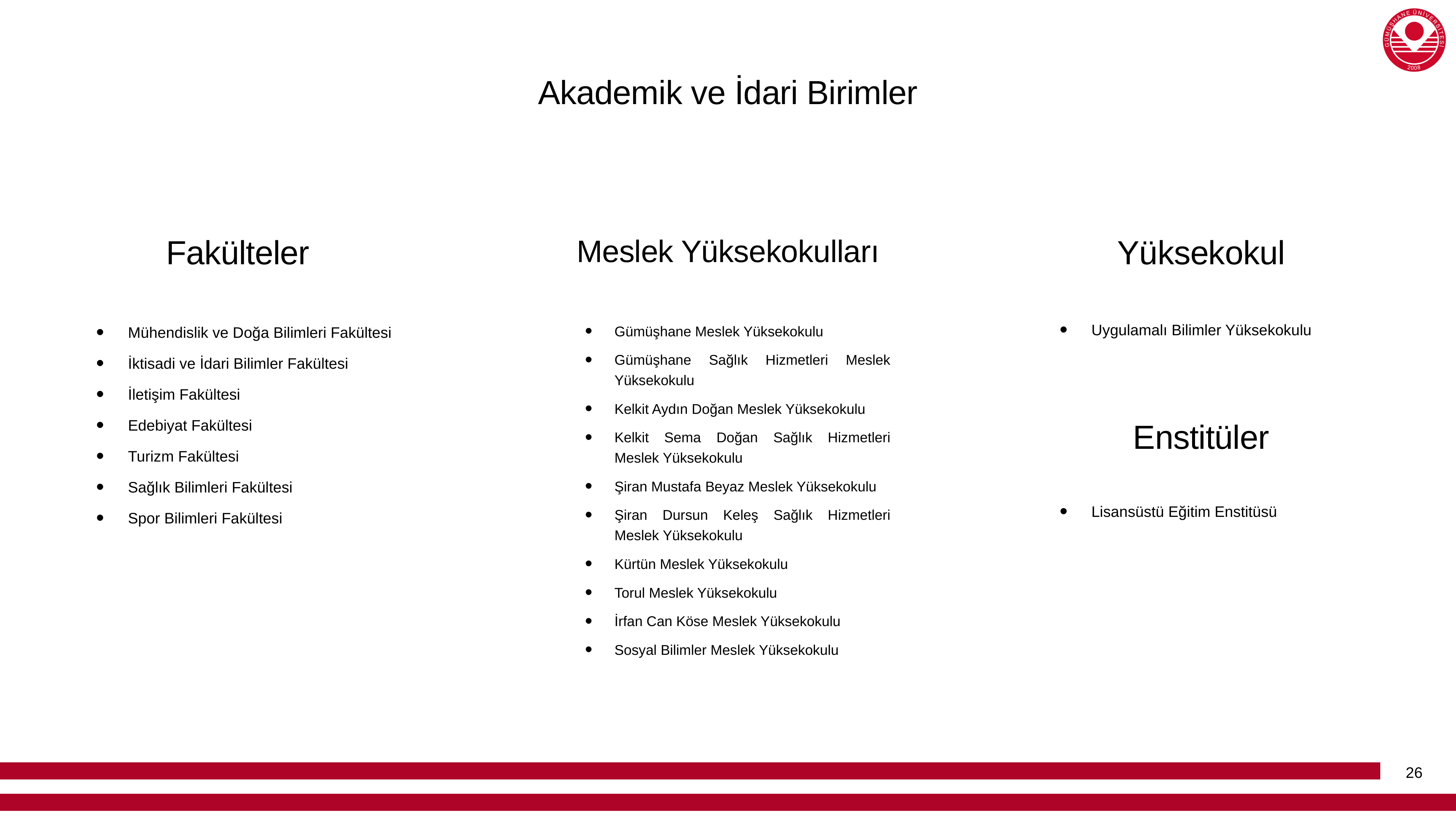

# Akademik ve İdari Birimler
Fakülteler
Meslek Yüksekokulları
Yüksekokul
Uygulamalı Bilimler Yüksekokulu
Gümüşhane Meslek Yüksekokulu
Gümüşhane Sağlık Hizmetleri Meslek Yüksekokulu
Kelkit Aydın Doğan Meslek Yüksekokulu
Kelkit Sema Doğan Sağlık Hizmetleri Meslek Yüksekokulu
Şiran Mustafa Beyaz Meslek Yüksekokulu
Şiran Dursun Keleş Sağlık Hizmetleri Meslek Yüksekokulu
Kürtün Meslek Yüksekokulu
Torul Meslek Yüksekokulu
İrfan Can Köse Meslek Yüksekokulu
Sosyal Bilimler Meslek Yüksekokulu
Mühendislik ve Doğa Bilimleri Fakültesi
İktisadi ve İdari Bilimler Fakültesi
İletişim Fakültesi
Edebiyat Fakültesi
Turizm Fakültesi
Sağlık Bilimleri Fakültesi
Spor Bilimleri Fakültesi
Enstitüler
Lisansüstü Eğitim Enstitüsü
26